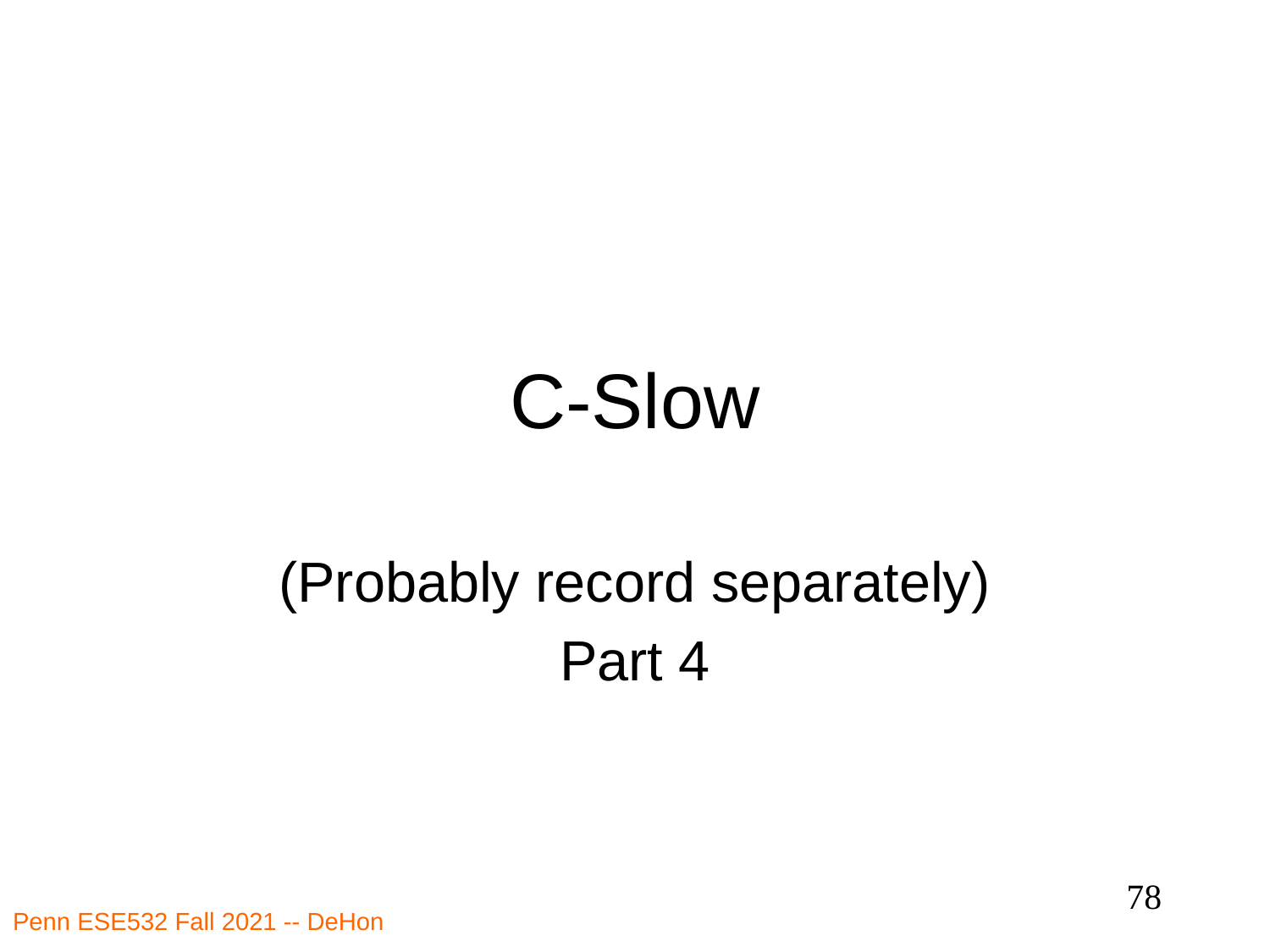

# C-Slow
(Probably record separately)
Part 4
78
Penn ESE532 Fall 2021 -- DeHon